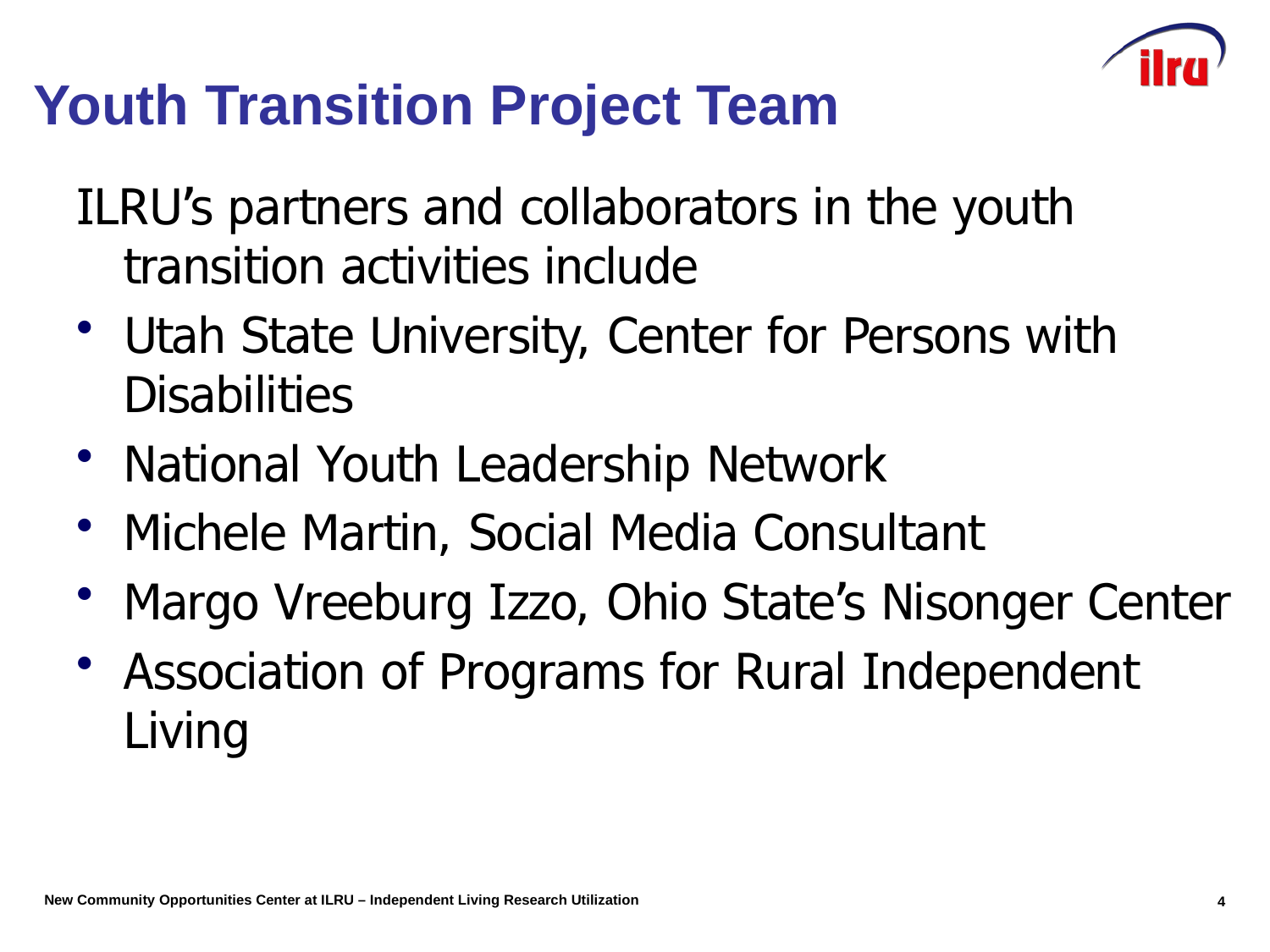

# Youth Transition Project Team
ILRU’s partners and collaborators in the youth transition activities include
Utah State University, Center for Persons with Disabilities
National Youth Leadership Network
Michele Martin, Social Media Consultant
Margo Vreeburg Izzo, Ohio State’s Nisonger Center
Association of Programs for Rural Independent Living
4